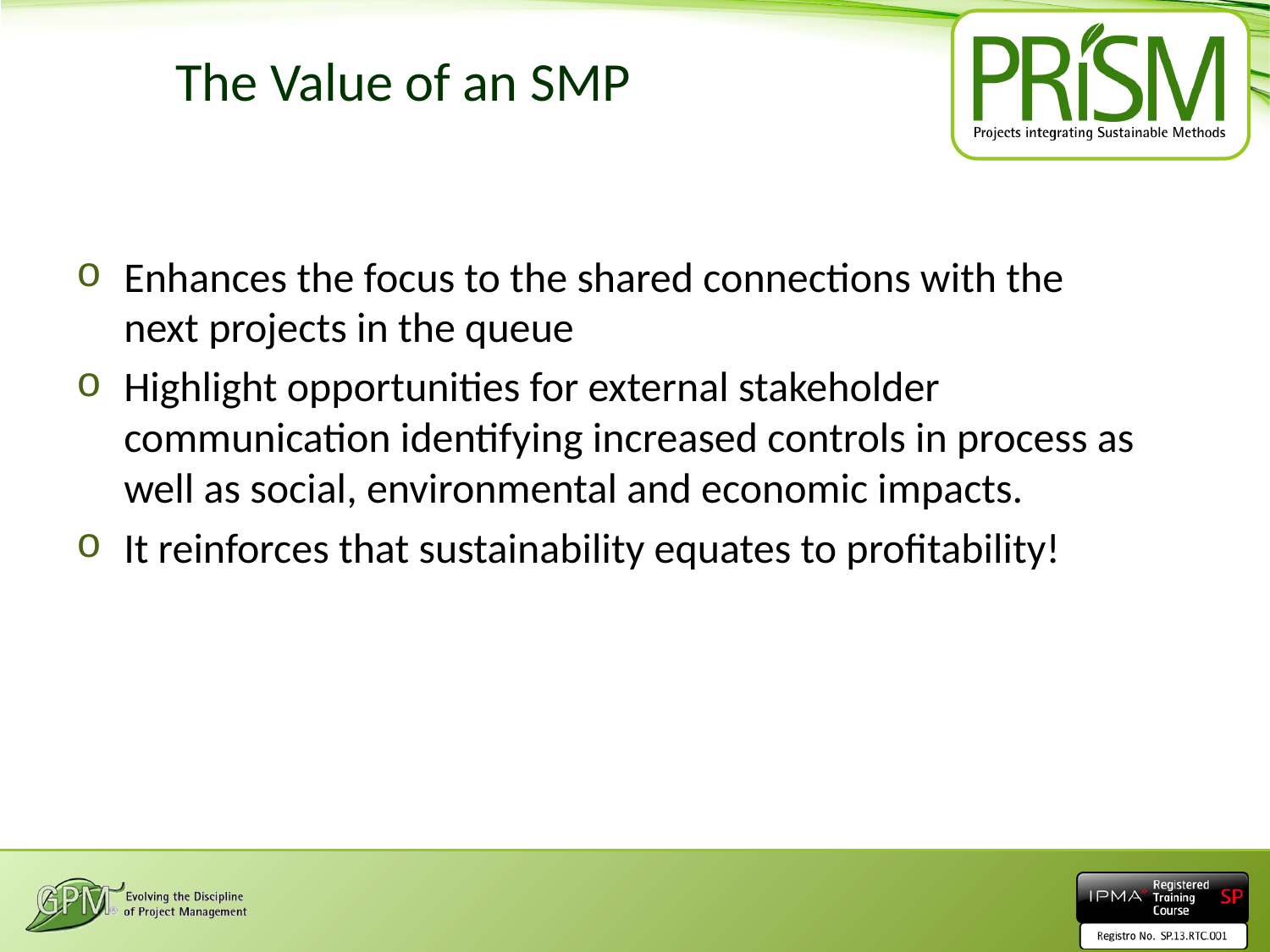

# The Value of an SMP
Enhances the focus to the shared connections with the next projects in the queue
Highlight opportunities for external stakeholder communication identifying increased controls in process as well as social, environmental and economic impacts.
It reinforces that sustainability equates to profitability!